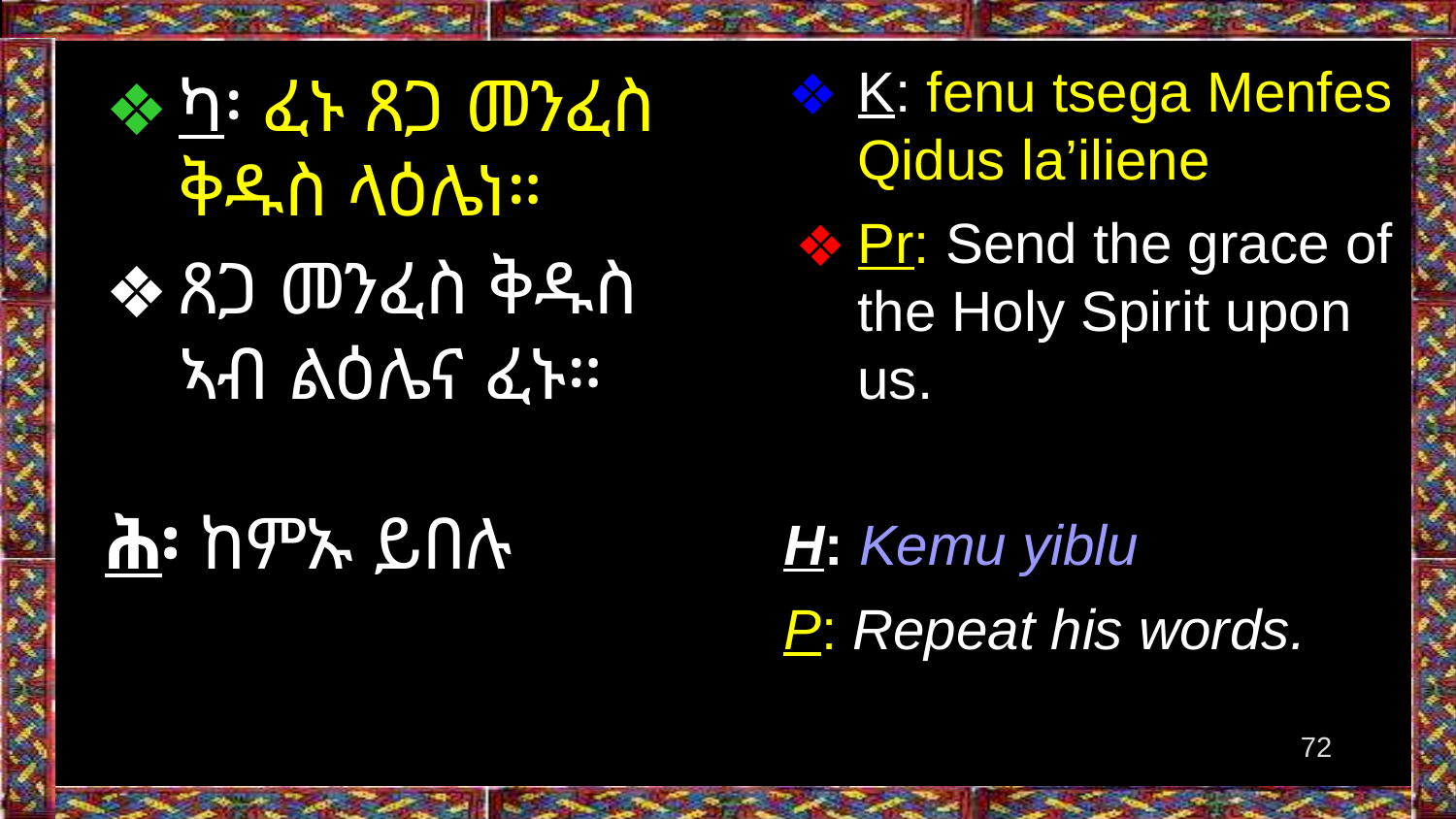

K: fenu tsega Menfes Qidus la’iliene
Pr: Send the grace of the Holy Spirit upon us.

H: Kemu yiblu
P: Repeat his words.
ካ፡ ፈኑ ጸጋ መንፈስ ቅዱስ ላዕሌነ።
ጸጋ መንፈስ ቅዱስ ኣብ ልዕሌና ፈኑ።

ሕ፡ ከምኡ ይበሉ

72